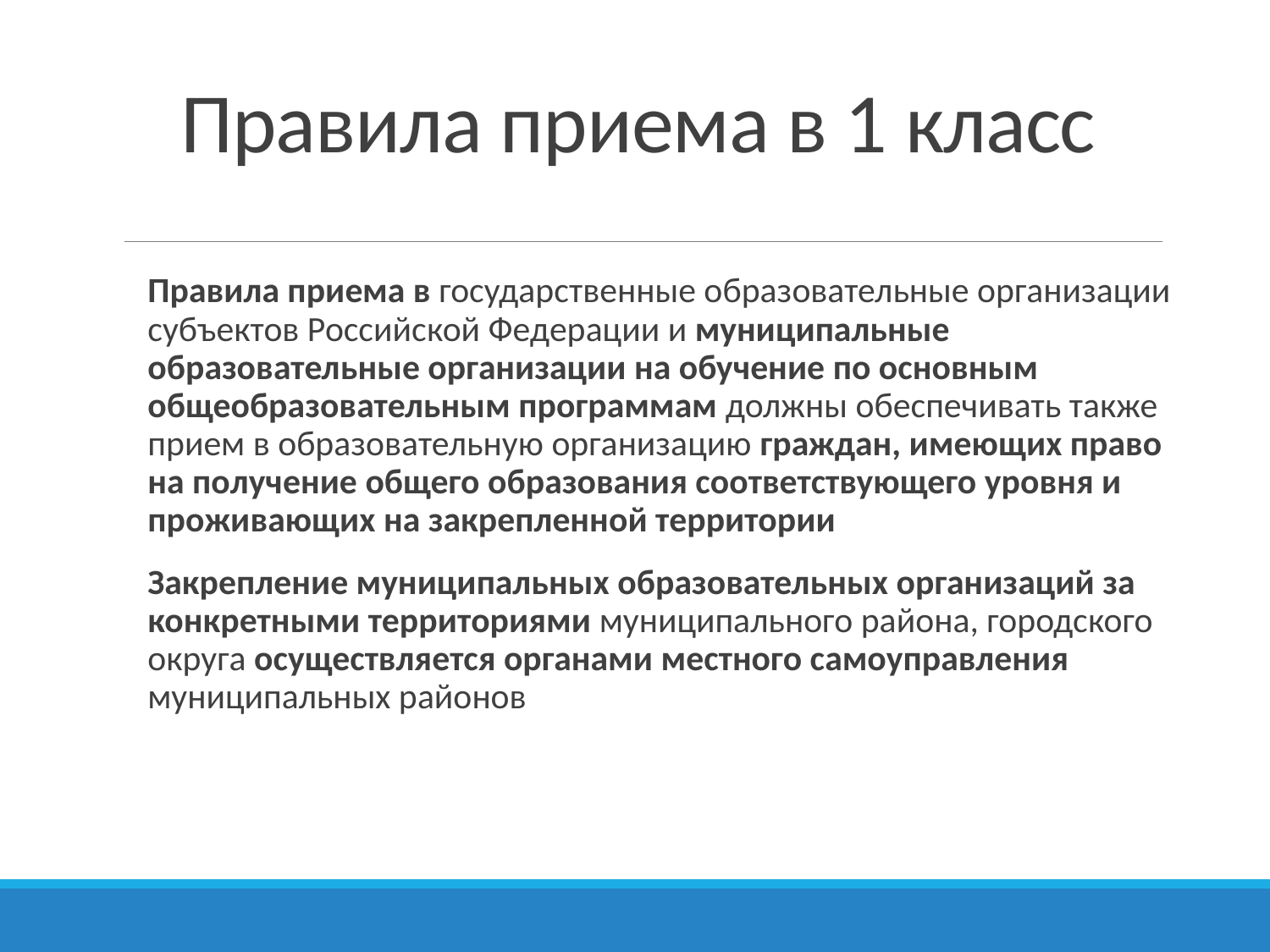

# Правила приема в 1 класс
Правила приема в государственные образовательные организации субъектов Российской Федерации и муниципальные образовательные организации на обучение по основным общеобразовательным программам должны обеспечивать также прием в образовательную организацию граждан, имеющих право на получение общего образования соответствующего уровня и проживающих на закрепленной территории
Закрепление муниципальных образовательных организаций за конкретными территориями муниципального района, городского округа осуществляется органами местного самоуправления муниципальных районов